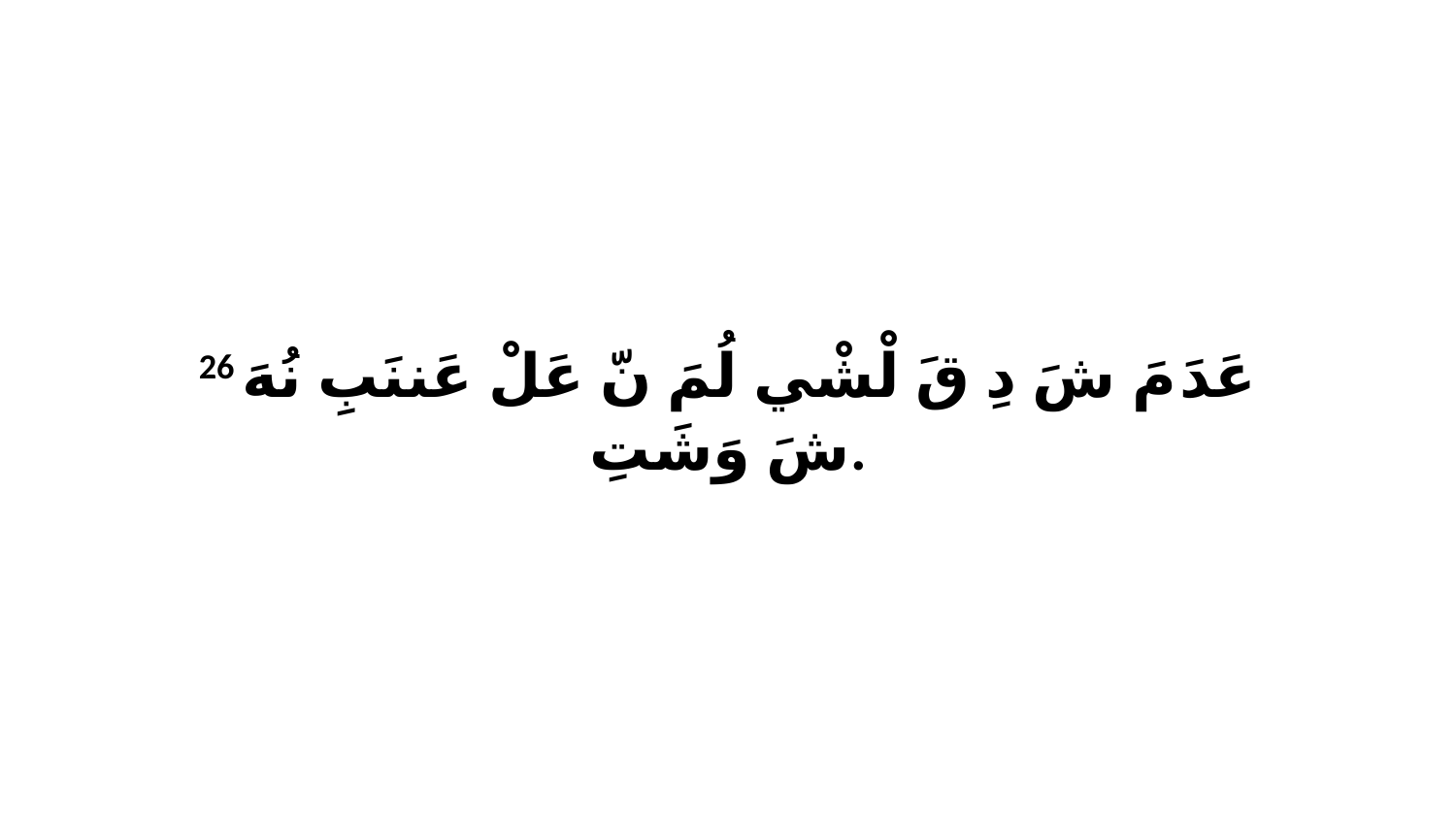

26 عَدَ مَ شَ دِ قَ لْشْي لُمَ نّ عَلْ عَننَبِ نُهَ شَ وَشَتِ.